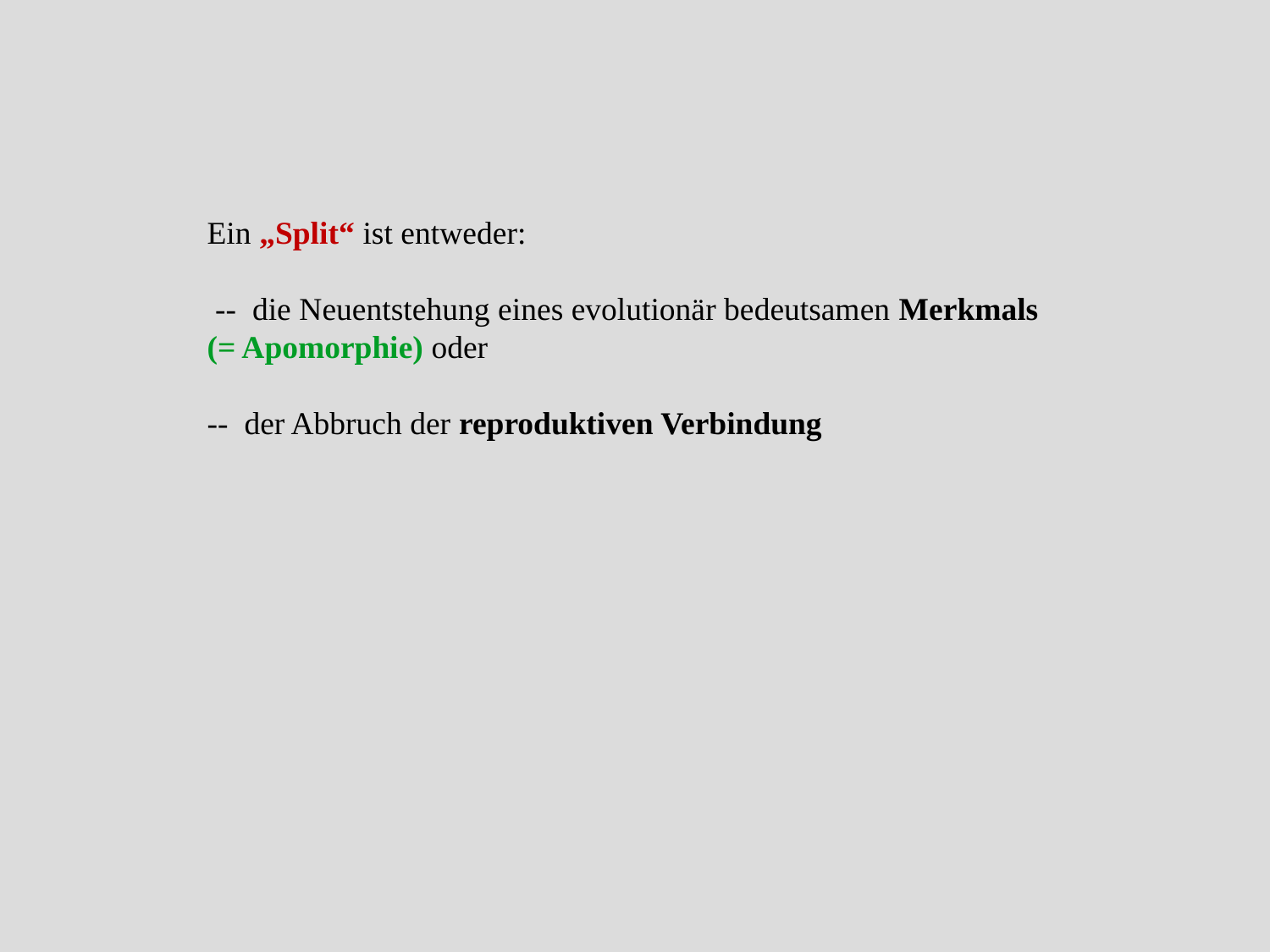

Ein „Split“ ist entweder:

 --  die Neuentstehung eines evolutionär bedeutsamen Merkmals
(= Apomorphie) oder

--  der Abbruch der reproduktiven Verbindung